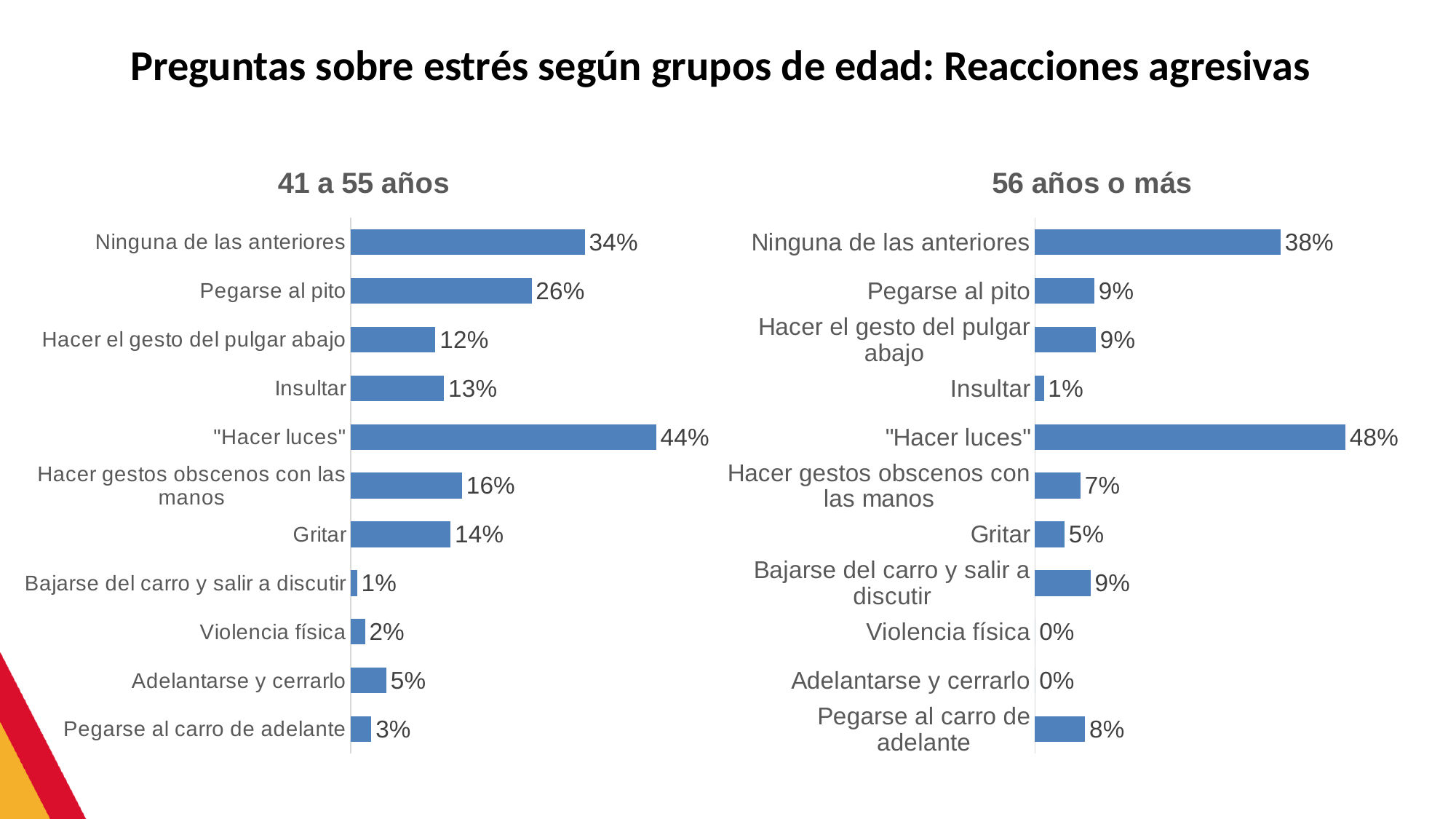

Preguntas sobre estrés según grupos de edad: Reacciones agresivas

### Chart: 41 a 55 años

| Category | 41 a 55 |
|---|---|
| Pegarse al carro de adelante | 0.029766859486081165 |
| Adelantarse y cerrarlo | 0.05142268145636649 |
| Violencia física | 0.0205601738042241 |
| Bajarse del carro y salir a discutir | 0.009166309382306176 |
| Gritar | 0.1441037667715989 |
| Hacer gestos obscenos con las manos | 0.16056845434526276 |
| "Hacer luces" | 0.4407784375171675 |
| Insultar | 0.13466177407021016 |
| Hacer el gesto del pulgar abajo | 0.12221946526128641 |
| Pegarse al pito | 0.2610062385618252 |
| Ninguna de las anteriores | 0.33770893918641 |

### Chart: 56 años o más

| Category | 56 o más |
|---|---|
| Pegarse al carro de adelante | 0.07690479556752108 |
| Adelantarse y cerrarlo | 0.0 |
| Violencia física | 0.0 |
| Bajarse del carro y salir a discutir | 0.08544416139049439 |
| Gritar | 0.045596182552395934 |
| Hacer gestos obscenos con las manos | 0.07004769583469739 |
| "Hacer luces" | 0.4777983256651045 |
| Insultar | 0.013546606682752484 |
| Hacer el gesto del pulgar abajo | 0.09361237236545578 |
| Pegarse al pito | 0.09158174483182709 |
| Ninguna de las anteriores | 0.3779209238417134 |